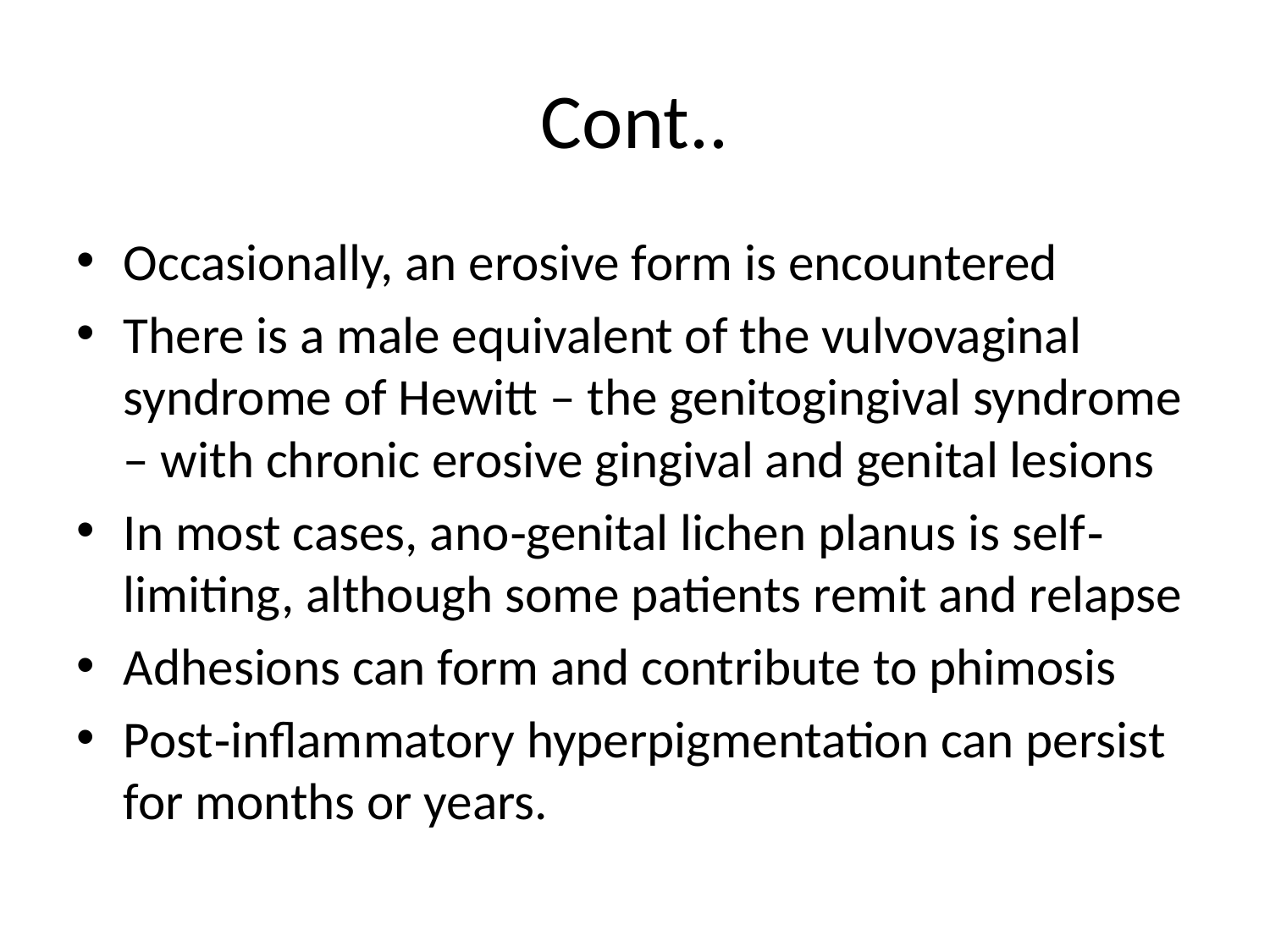

# Cont..
Occasionally, an erosive form is encountered
There is a male equivalent of the vulvovaginal syndrome of Hewitt – the genitogingival syndrome – with chronic erosive gingival and genital lesions
In most cases, ano‐genital lichen planus is self‐limiting, although some patients remit and relapse
Adhesions can form and contribute to phimosis
Post‐inflammatory hyperpigmentation can persist for months or years.